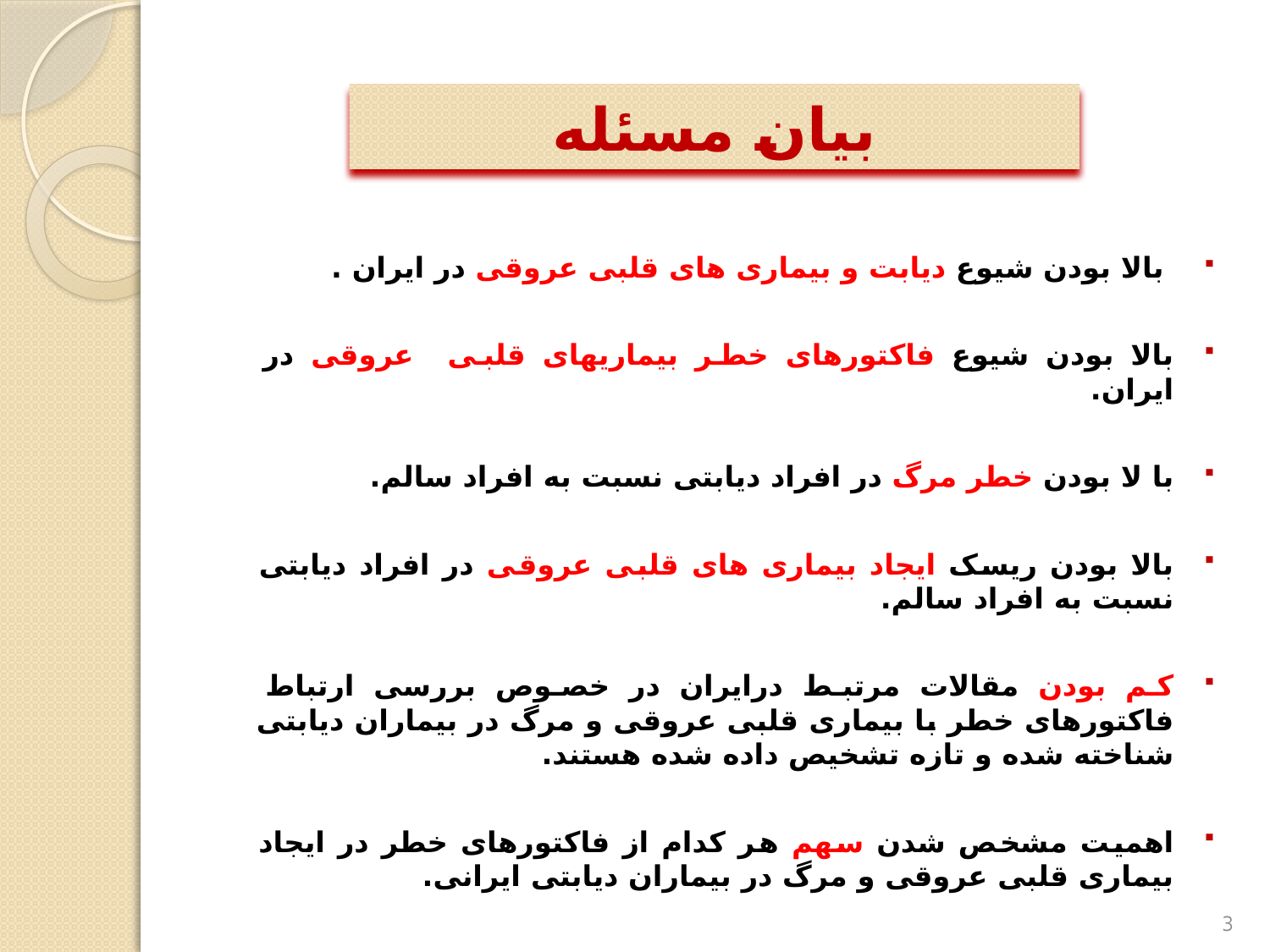

# بیان مسئله
 بالا بودن شیوع دیابت و بیماری های قلبی عروقی در ایران .

بالا بودن شیوع فاکتورهای خطر بیماریهای قلبی  عروقی در ایران.

با لا بودن خطر مرگ در افراد دیابتی نسبت به افراد سالم.

بالا بودن ریسک ایجاد بیماری های قلبی عروقی در افراد دیابتی نسبت به افراد سالم.

کم بودن مقالات مرتبط درایران در خصوص بررسی ارتباط فاکتورهای خطر با بیماری قلبی عروقی و مرگ در بیماران دیابتی شناخته شده و تازه تشخیص داده شده هستند.

اهمیت مشخص شدن سهم هر کدام از فاکتورهای خطر در ایجاد بیماری قلبی عروقی و مرگ در بیماران دیابتی ایرانی.

3